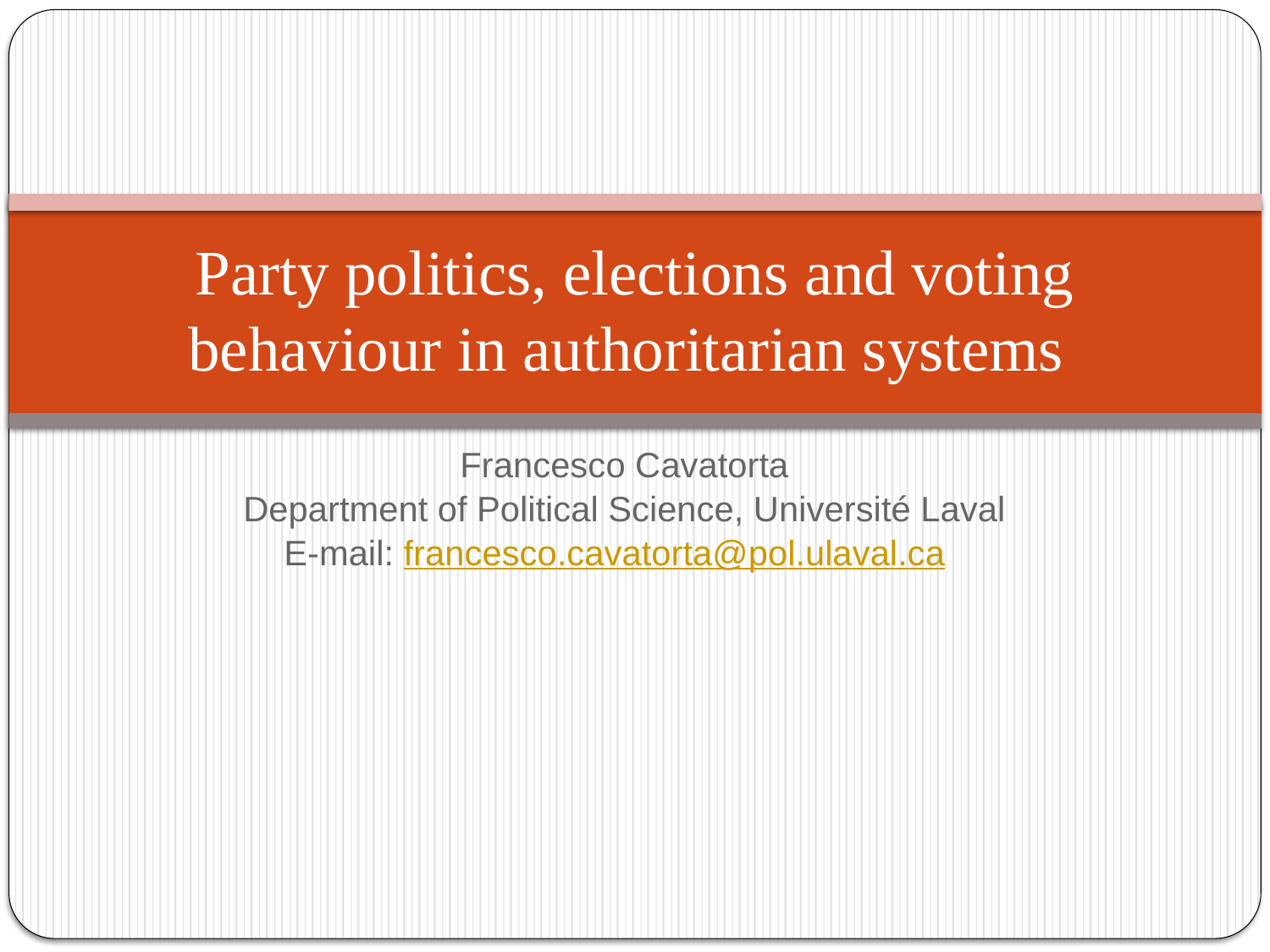

# Party politics, elections and voting behaviour in authoritarian systems
Francesco Cavatorta
Department of Political Science, Université Laval
E-mail: francesco.cavatorta@pol.ulaval.ca